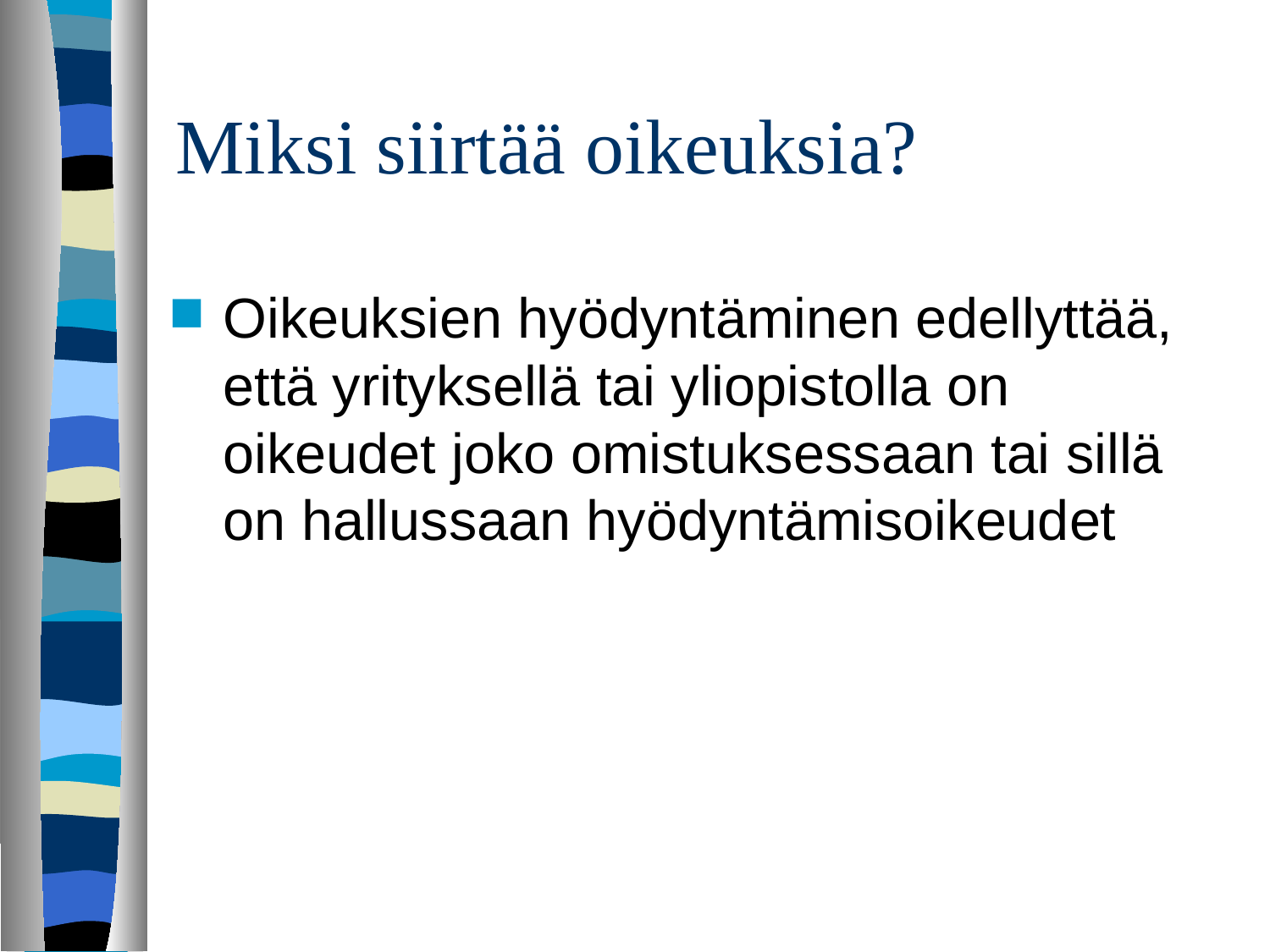

# Miksi siirtää oikeuksia?
Oikeuksien hyödyntäminen edellyttää, että yrityksellä tai yliopistolla on oikeudet joko omistuksessaan tai sillä on hallussaan hyödyntämisoikeudet